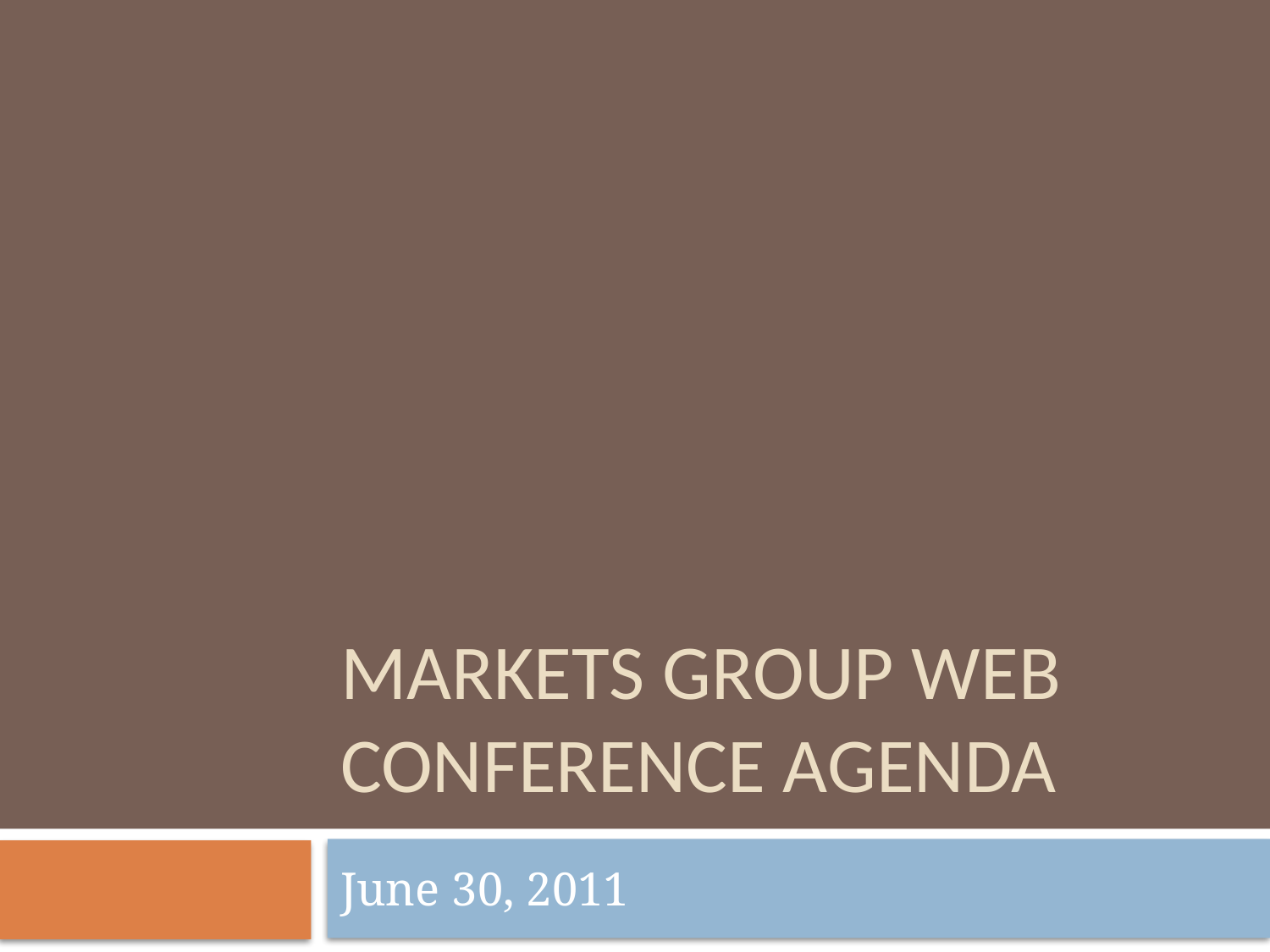

# Markets Group Web Conference Agenda
June 30, 2011